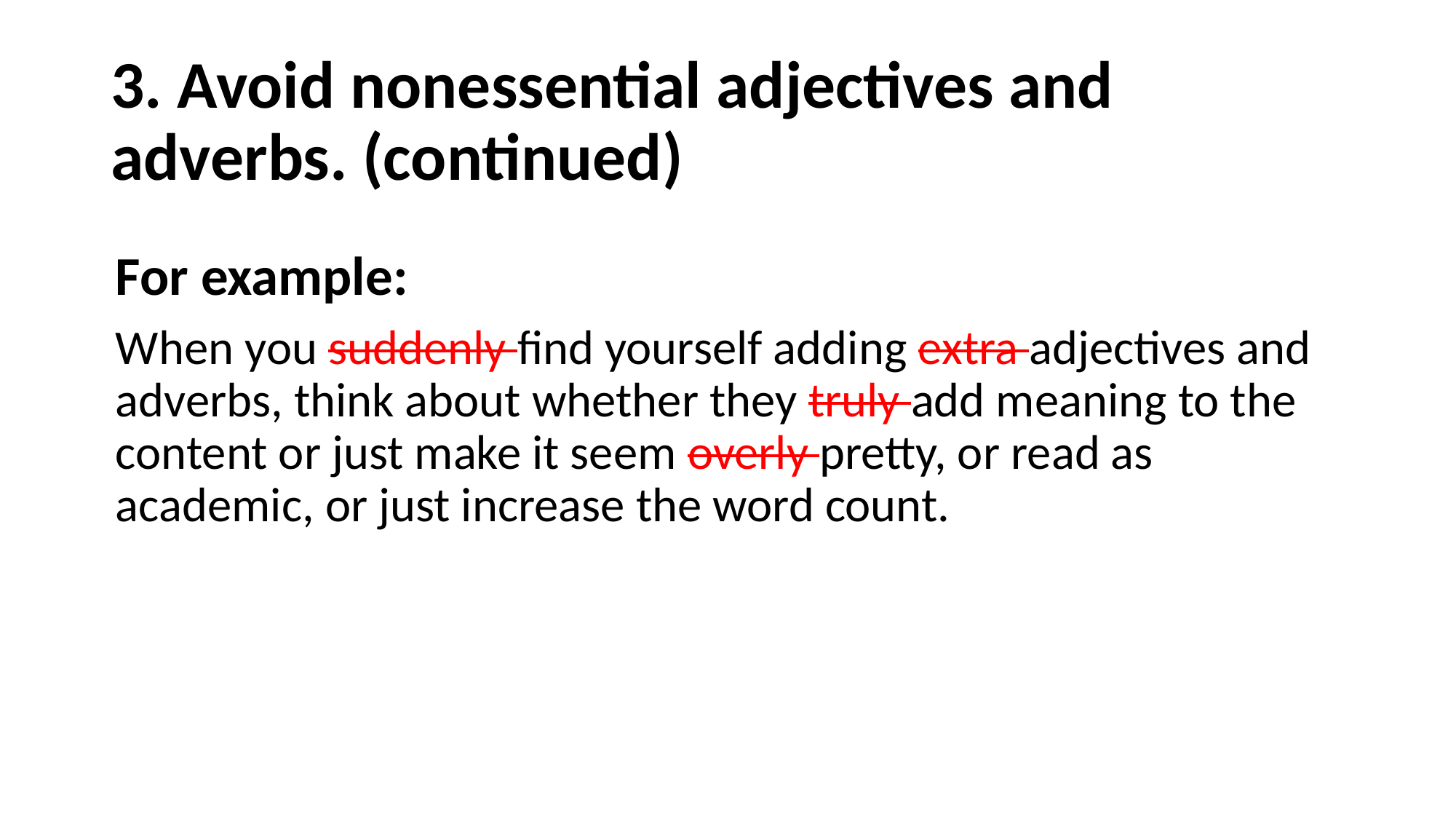

# 3. Avoid nonessential adjectives and adverbs. (continued)
For example:
When you suddenly find yourself adding extra adjectives and adverbs, think about whether they truly add meaning to the content or just make it seem overly pretty, or read as academic, or just increase the word count.